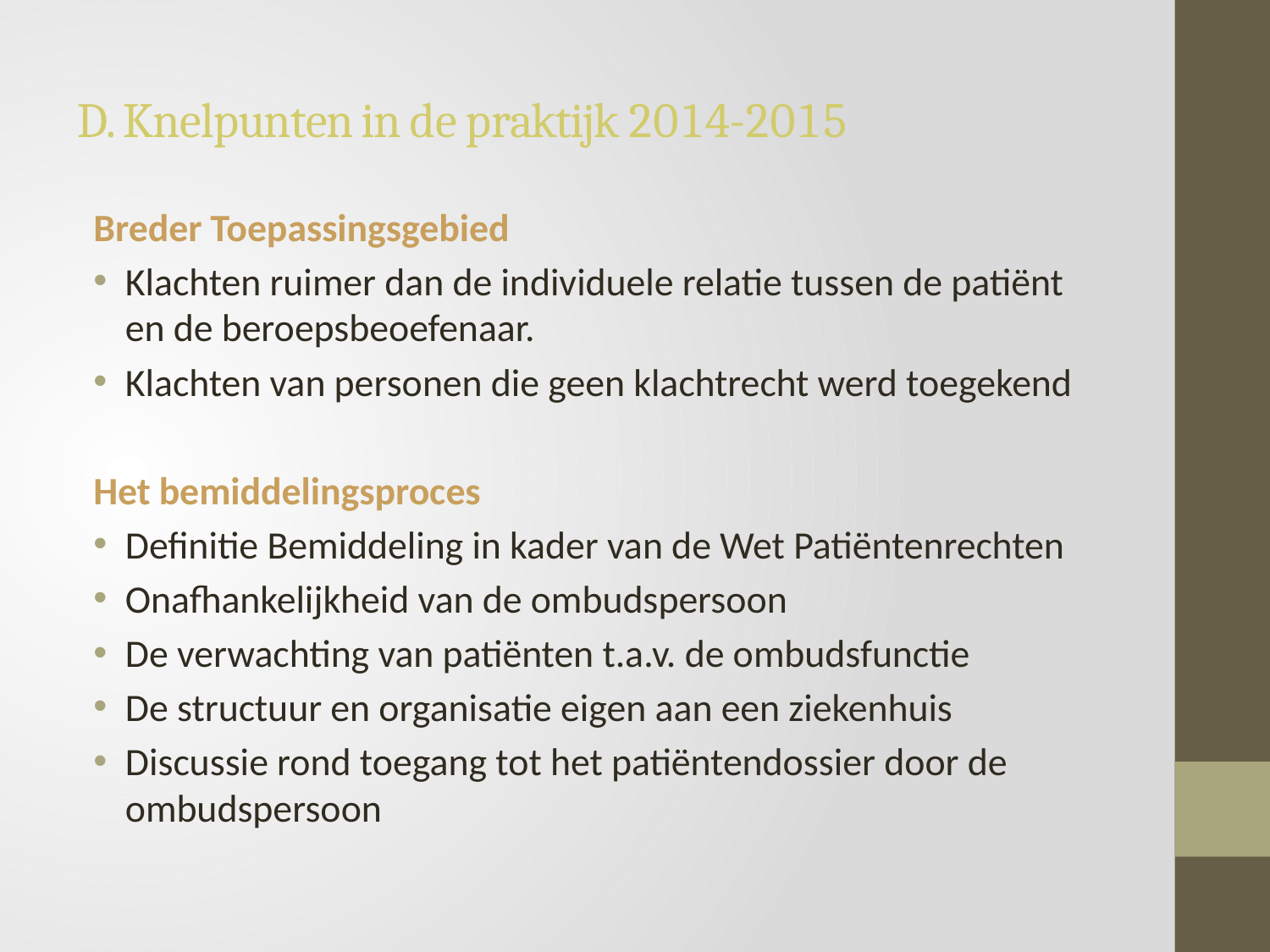

# D. Knelpunten in de praktijk 2014-2015
Breder Toepassingsgebied
Klachten ruimer dan de individuele relatie tussen de patiënt en de beroepsbeoefenaar.
Klachten van personen die geen klachtrecht werd toegekend

Het bemiddelingsproces
Definitie Bemiddeling in kader van de Wet Patiëntenrechten
Onafhankelijkheid van de ombudspersoon
De verwachting van patiënten t.a.v. de ombudsfunctie
De structuur en organisatie eigen aan een ziekenhuis
Discussie rond toegang tot het patiëntendossier door de ombudspersoon